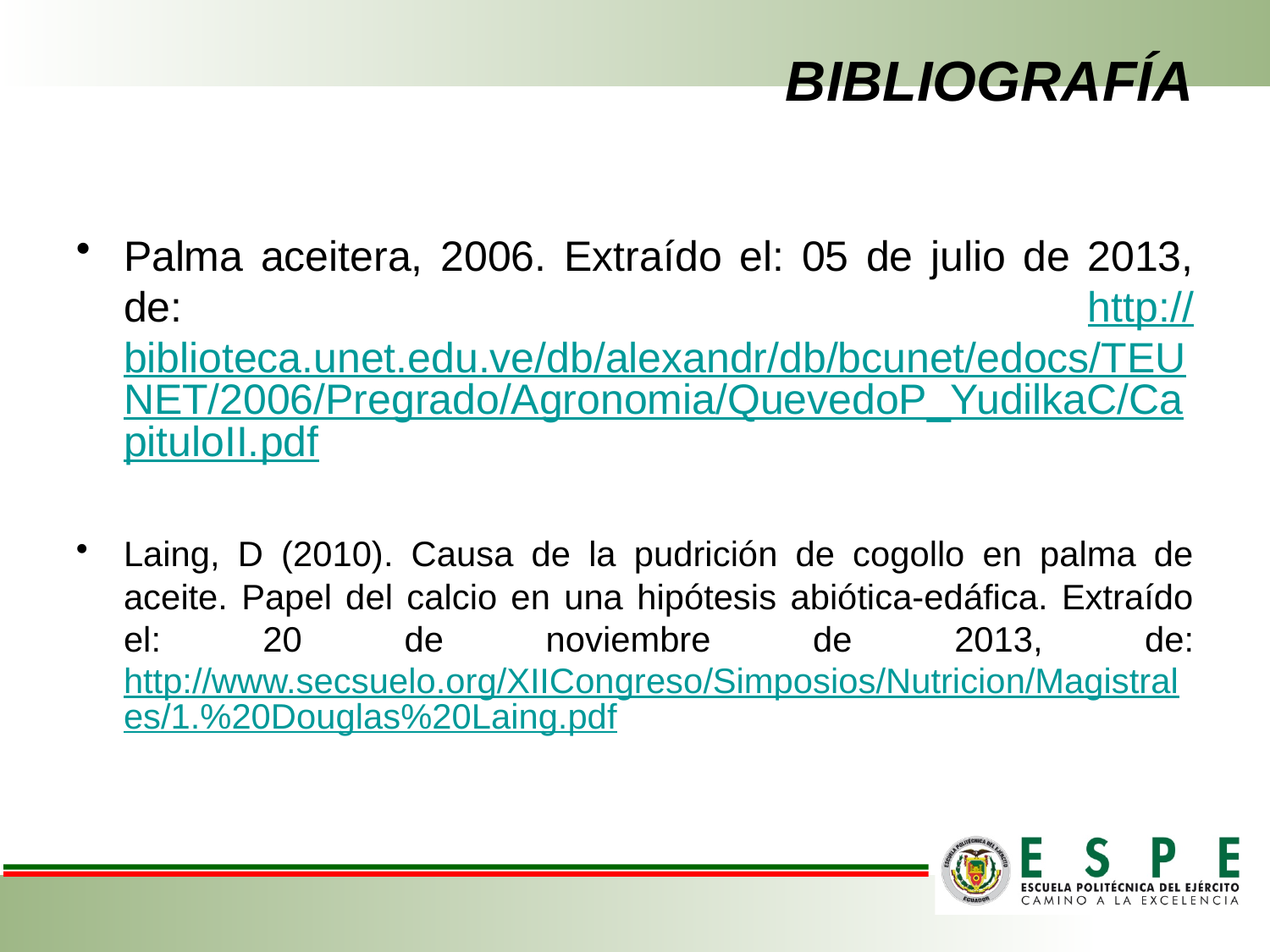

# BIBLIOGRAFÍA
Palma aceitera, 2006. Extraído el: 05 de julio de 2013, de:  http://biblioteca.unet.edu.ve/db/alexandr/db/bcunet/edocs/TEUNET/2006/Pregrado/Agronomia/QuevedoP_YudilkaC/CapituloII.pdf

Laing, D (2010). Causa de la pudrición de cogollo en palma de aceite. Papel del calcio en una hipótesis abiótica-edáfica. Extraído el: 20 de noviembre de 2013, de: http://www.secsuelo.org/XIICongreso/Simposios/Nutricion/Magistrales/1.%20Douglas%20Laing.pdf